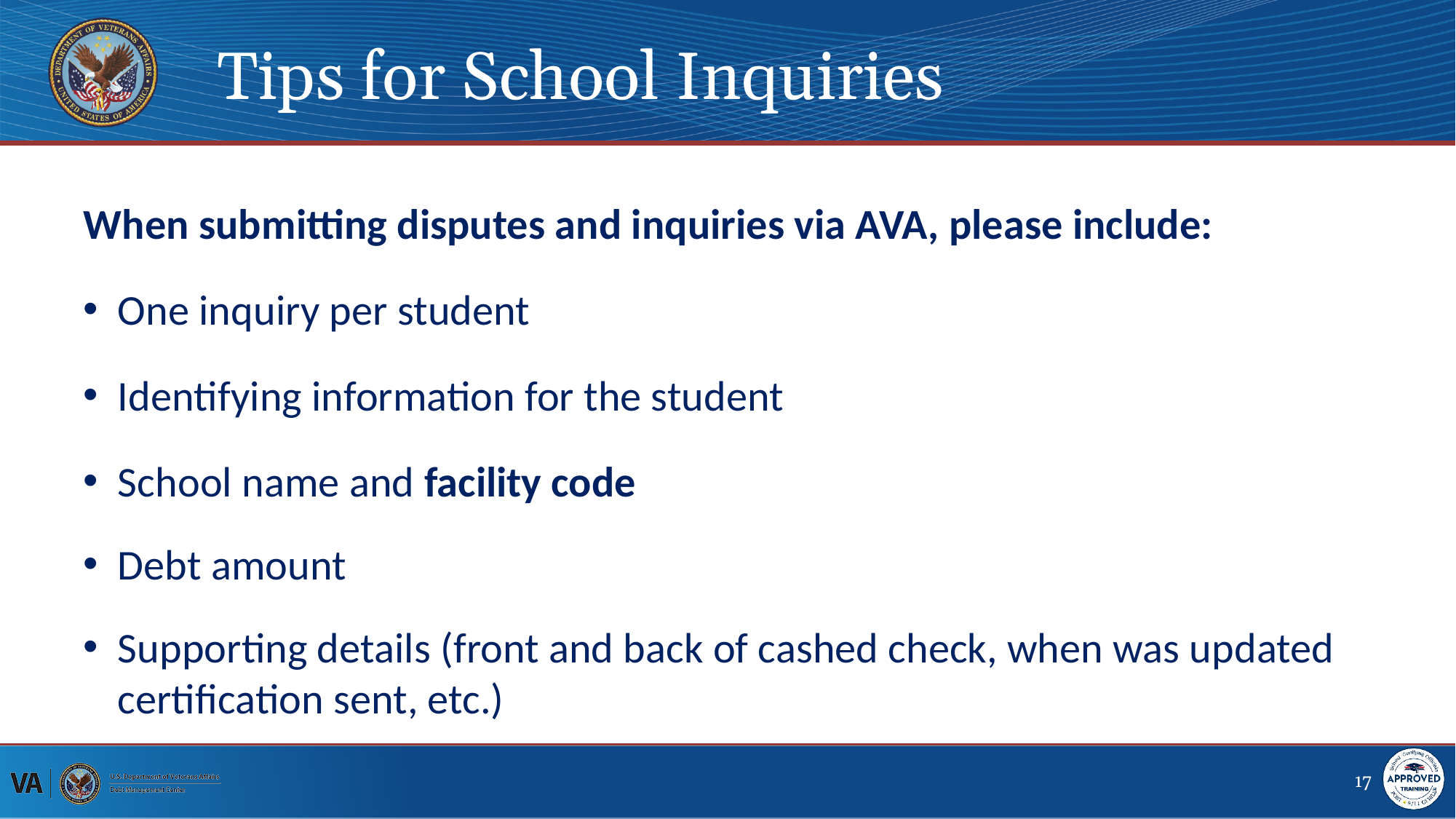

# Tips for School Inquiries
When submitting disputes and inquiries via AVA, please include:

One inquiry per student

Identifying information for the student

School name and facility code

Debt amount

Supporting details (front and back of cashed check, when was updated certification sent, etc.)
17